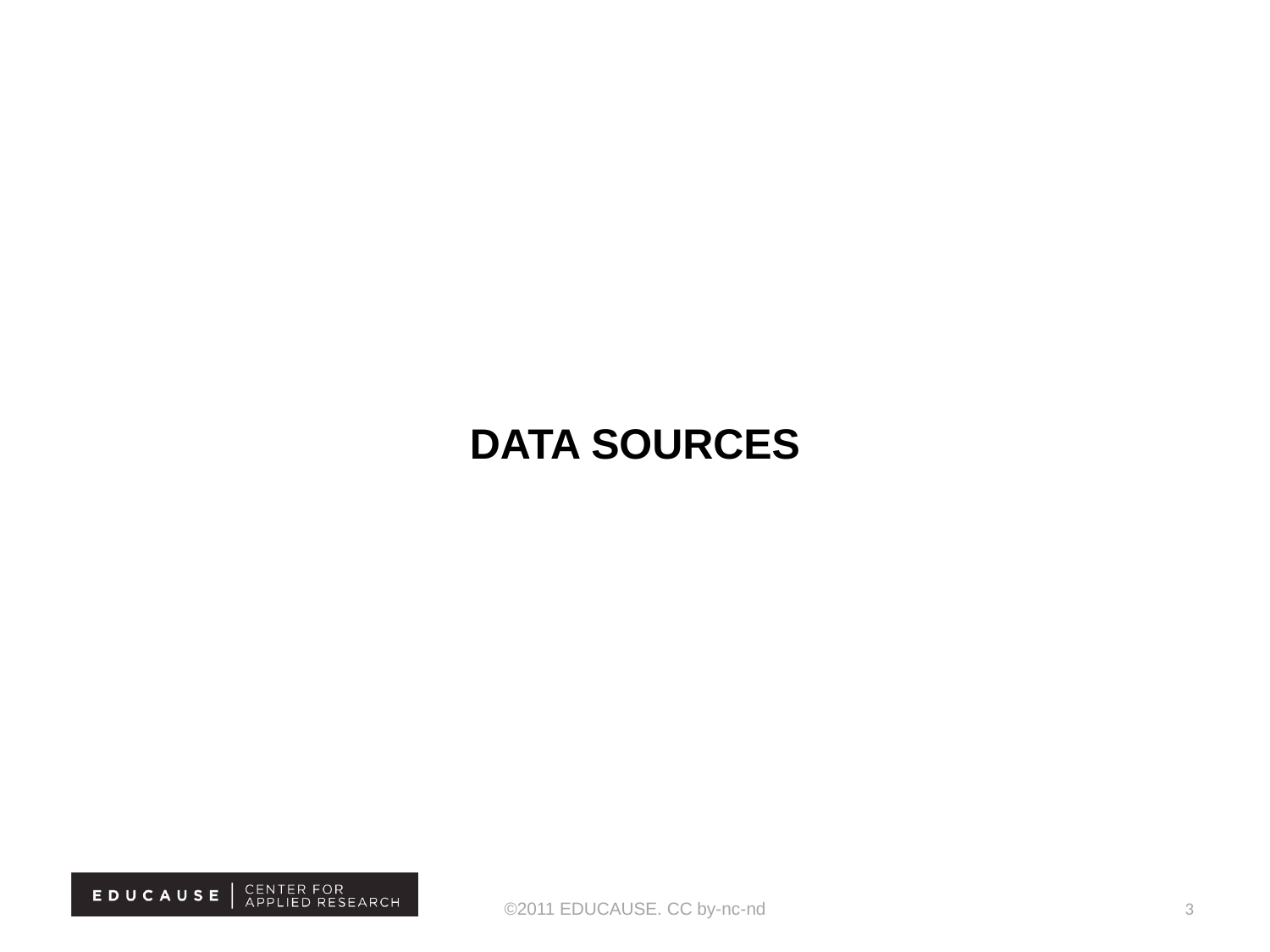

# Data Sources
©2011 EDUCAUSE. CC by-nc-nd
3